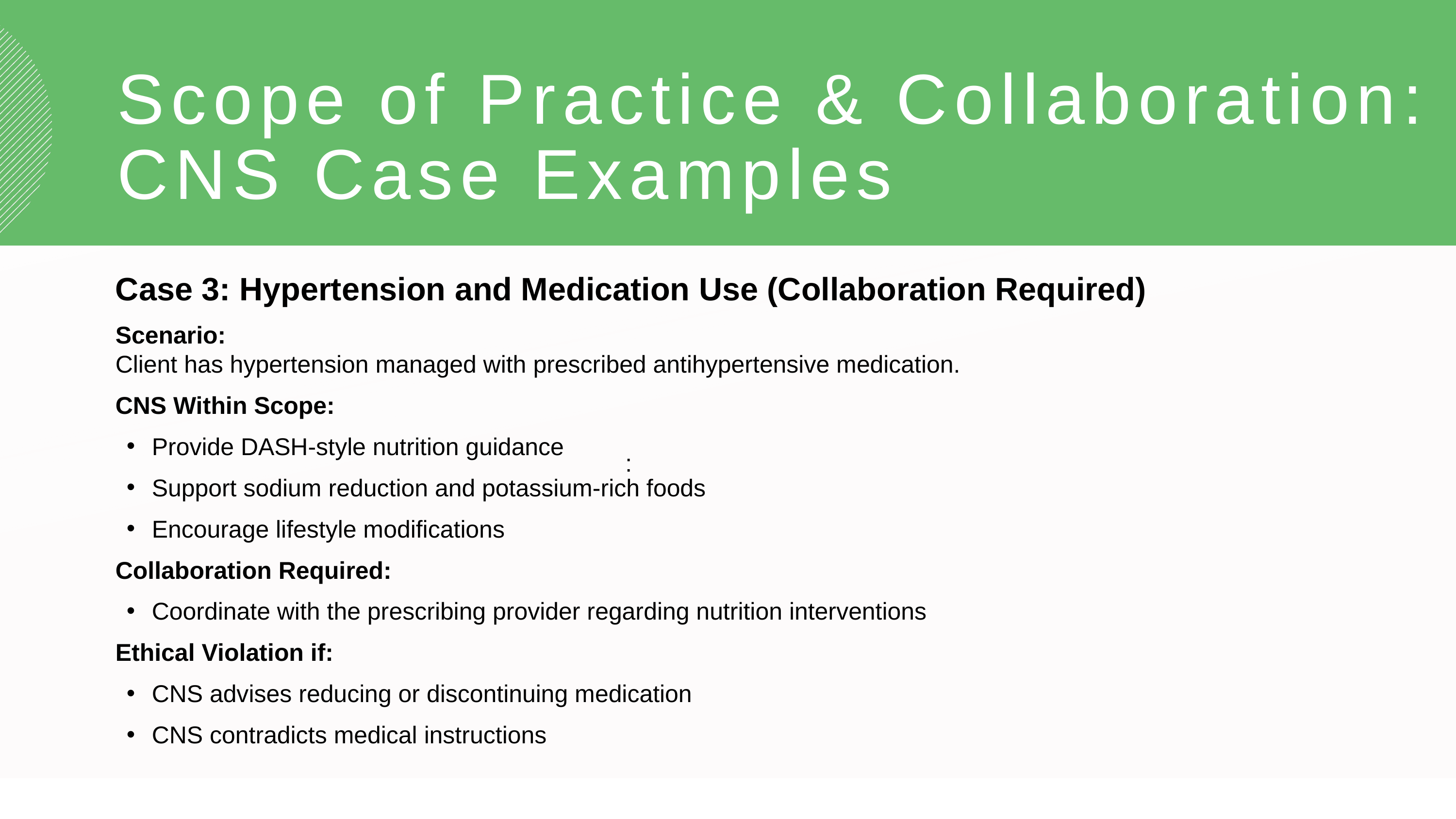

Scope of Practice & Collaboration: CNS Case Examples
Case 3: Hypertension and Medication Use (Collaboration Required)
Scenario:
Client has hypertension managed with prescribed antihypertensive medication.
CNS Within Scope:
Provide DASH-style nutrition guidance
Support sodium reduction and potassium-rich foods
Encourage lifestyle modifications
Collaboration Required:
Coordinate with the prescribing provider regarding nutrition interventions
Ethical Violation if:
CNS advises reducing or discontinuing medication
CNS contradicts medical instructions

: